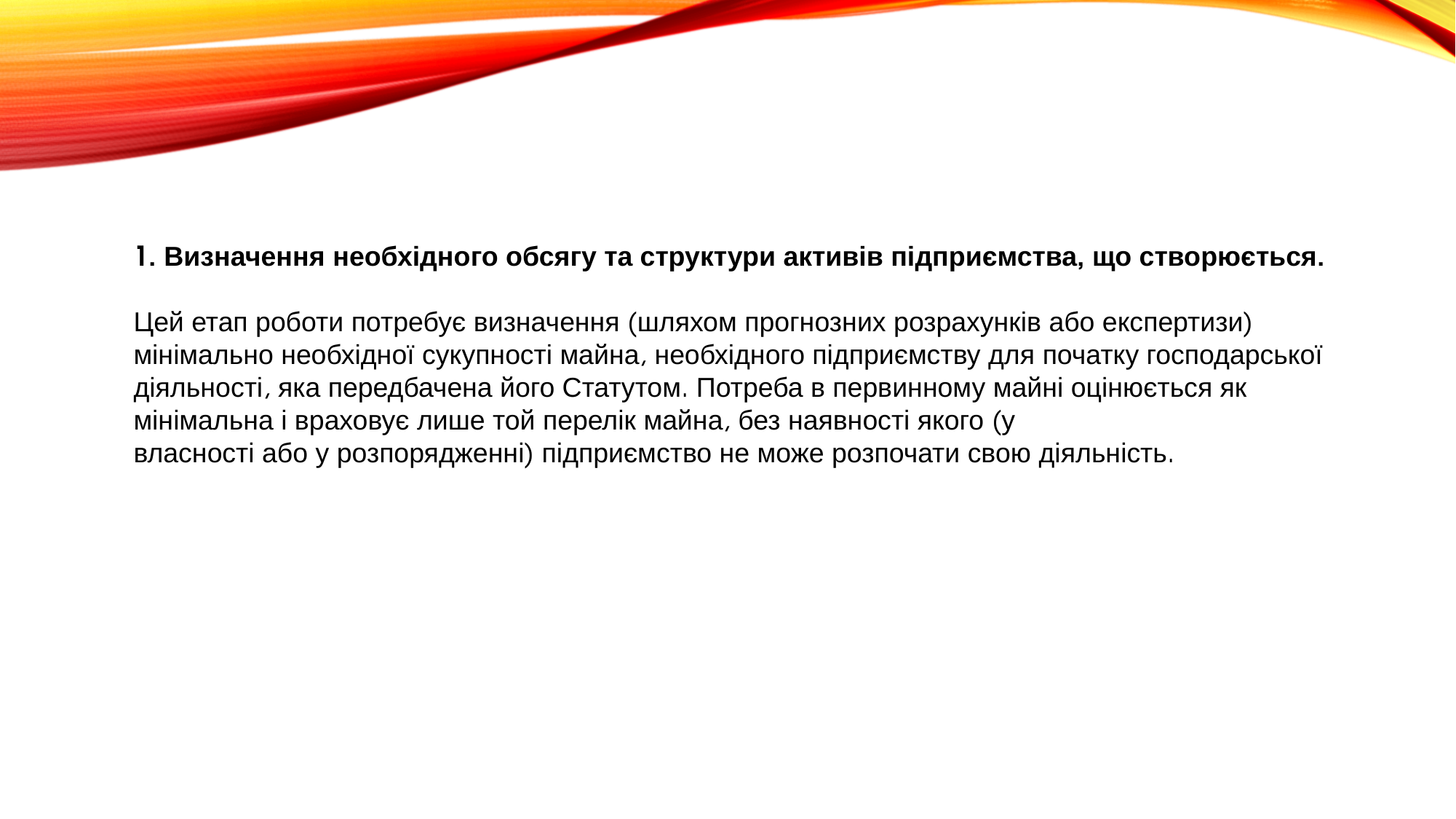

1. Визначення необхідного обсягу та структури активів підприємства, що створюється.

Цей етап роботи потребує визначення (шляхом прогнозних розрахунків або експертизи) мінімально необхідної сукупності майна, необхідного підприємству для початку господарської діяльності, яка передбачена його Статутом. Потреба в первинному майні оцінюється як мінімальна і враховує лише той перелік майна, без наявності якого (у
власності або у розпорядженні) підприємство не може розпочати свою діяльність.